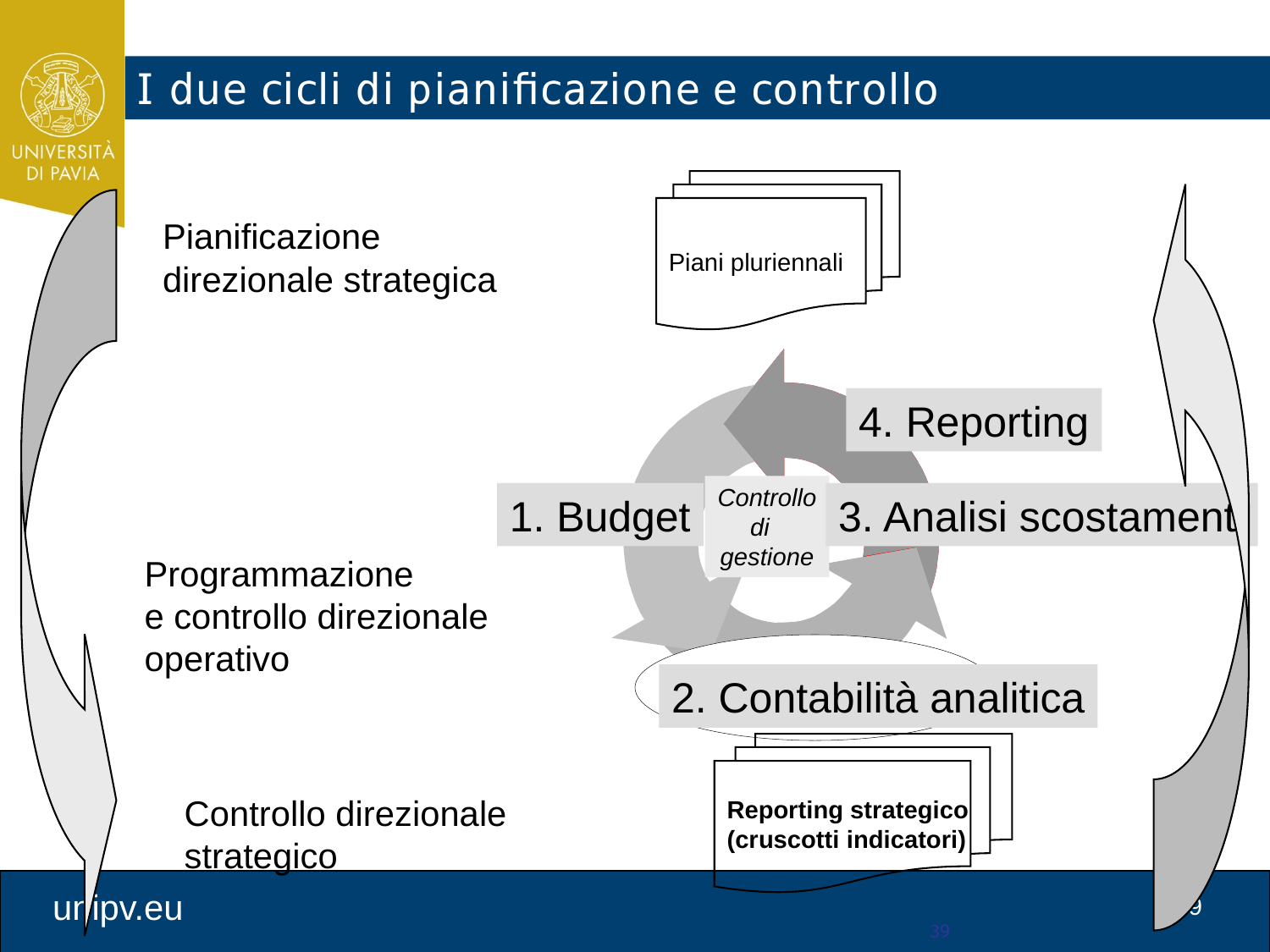

I due cicli di pianificazione e controllo

Piani pluriennali

Pianificazione
direzionale strategica

4. Reporting
Controllo
di
gestione
1. Budget
3. Analisi scostamenti
Programmazione
e controllo direzionale
operativo

2. Contabilità analitica

Reporting strategico
(cruscotti indicatori)

Controllo direzionale
strategico
39